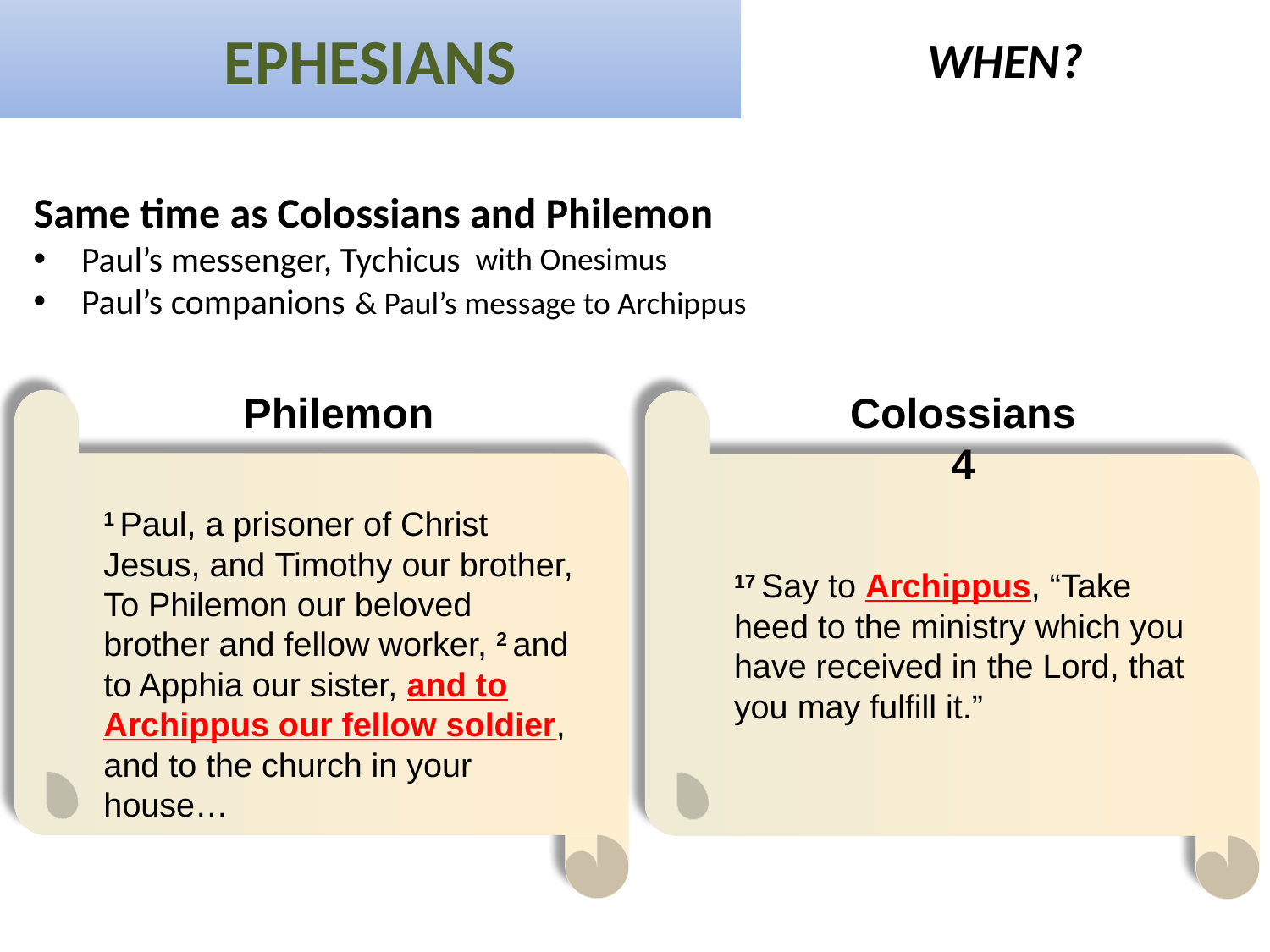

EPHESIANS
WHEN?
Same time as Colossians and Philemon
Paul’s messenger, Tychicus
Paul’s companions
with Onesimus
& Paul’s message to Archippus
1 Paul, a prisoner of Christ Jesus, and Timothy our brother,
To Philemon our beloved brother and fellow worker, 2 and to Apphia our sister, and to Archippus our fellow soldier, and to the church in your house…
17 Say to Archippus, “Take heed to the ministry which you have received in the Lord, that you may fulfill it.”
Philemon
Colossians 4